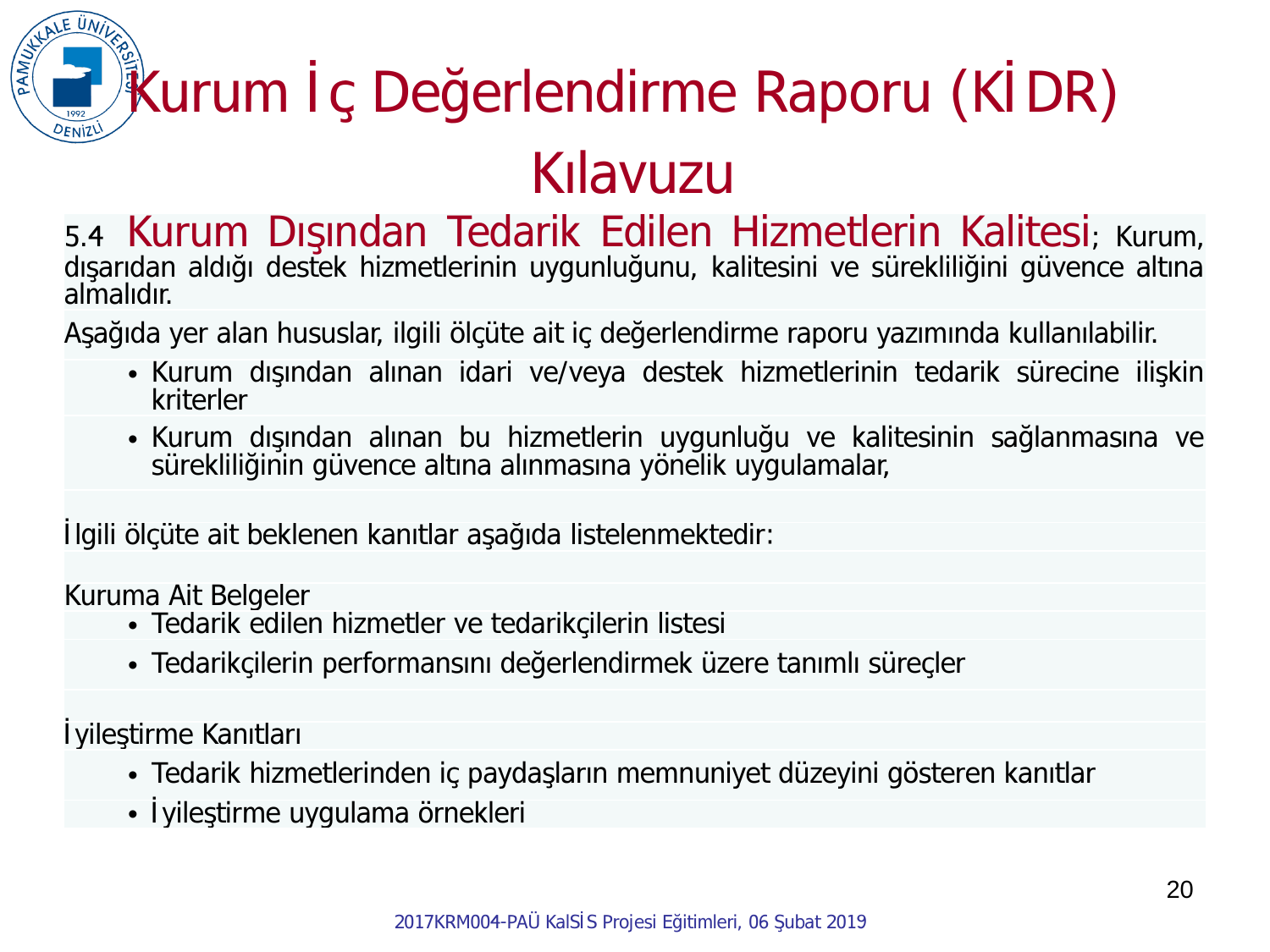

Kurum İç Değerlendirme Raporu (KİDR)  Kılavuzu
| 5.4  Kurum Dışından Tedarik Edilen Hizmetlerin Kalitesi; Kurum, dışarıdan aldığı destek hizmetlerinin uygunluğunu, kalitesini ve sürekliliğini güvence altına almalıdır. |
| --- |
| Aşağıda yer alan hususlar, ilgili ölçüte ait iç değerlendirme raporu yazımında kullanılabilir. |
| Kurum dışından alınan idari ve/veya destek hizmetlerinin tedarik sürecine ilişkin kriterler |
| Kurum dışından alınan bu hizmetlerin uygunluğu ve kalitesinin sağlanmasına ve sürekliliğinin güvence altına alınmasına yönelik uygulamalar, |
|  |
| İlgili ölçüte ait beklenen kanıtlar aşağıda listelenmektedir: |
|  |
| Kuruma Ait Belgeler |
| Tedarik edilen hizmetler ve tedarikçilerin listesi |
| Tedarikçilerin performansını değerlendirmek üzere tanımlı süreçler |
|  |
| İyileştirme Kanıtları |
| Tedarik hizmetlerinden iç paydaşların memnuniyet düzeyini gösteren kanıtlar |
| İyileştirme uygulama örnekleri |
20
2017KRM004-PAÜ KalSİS Projesi Eğitimleri, 06 Şubat 2019